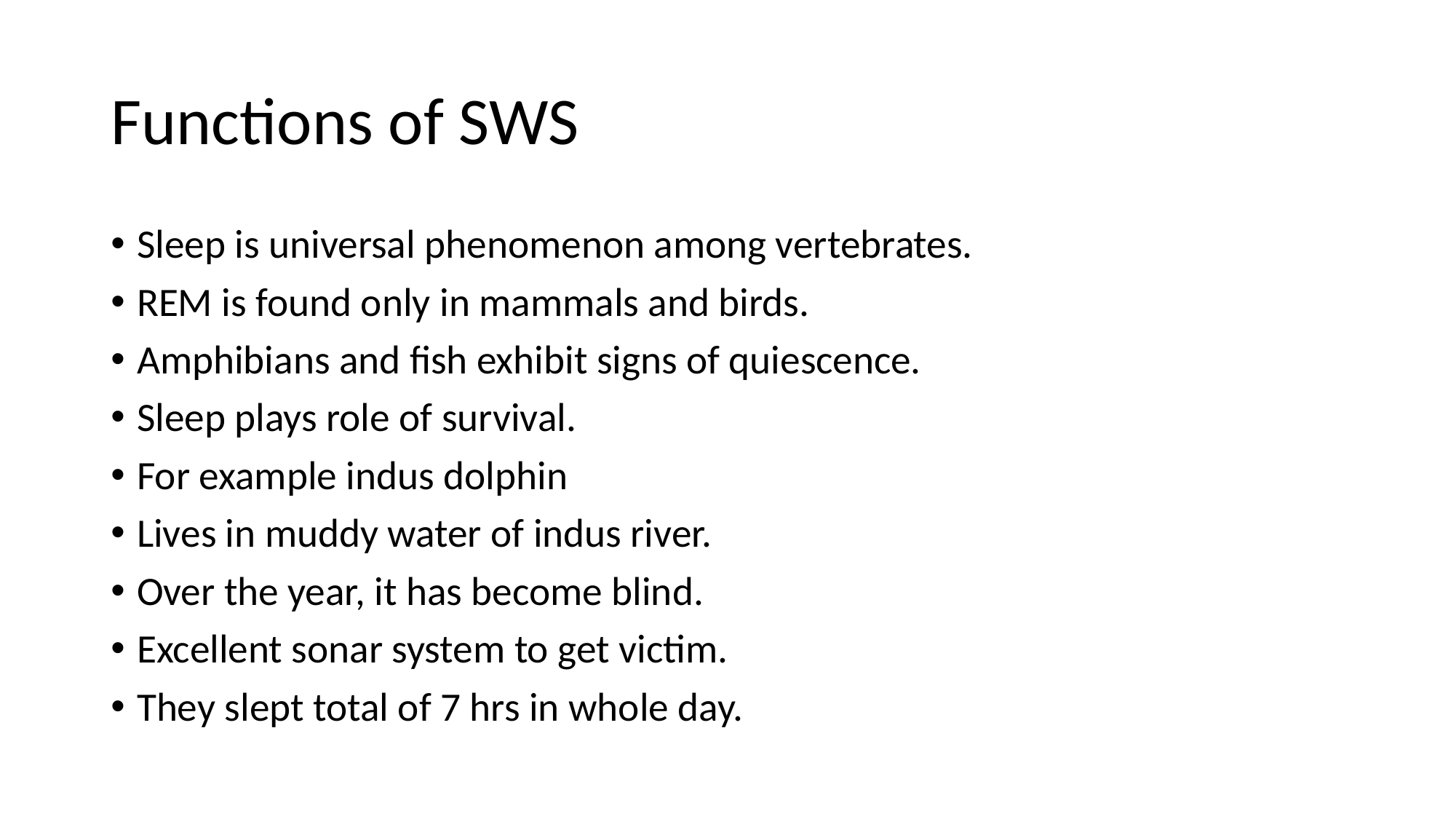

# Functions of SWS
Sleep is universal phenomenon among vertebrates.
REM is found only in mammals and birds.
Amphibians and fish exhibit signs of quiescence.
Sleep plays role of survival.
For example indus dolphin
Lives in muddy water of indus river.
Over the year, it has become blind.
Excellent sonar system to get victim.
They slept total of 7 hrs in whole day.